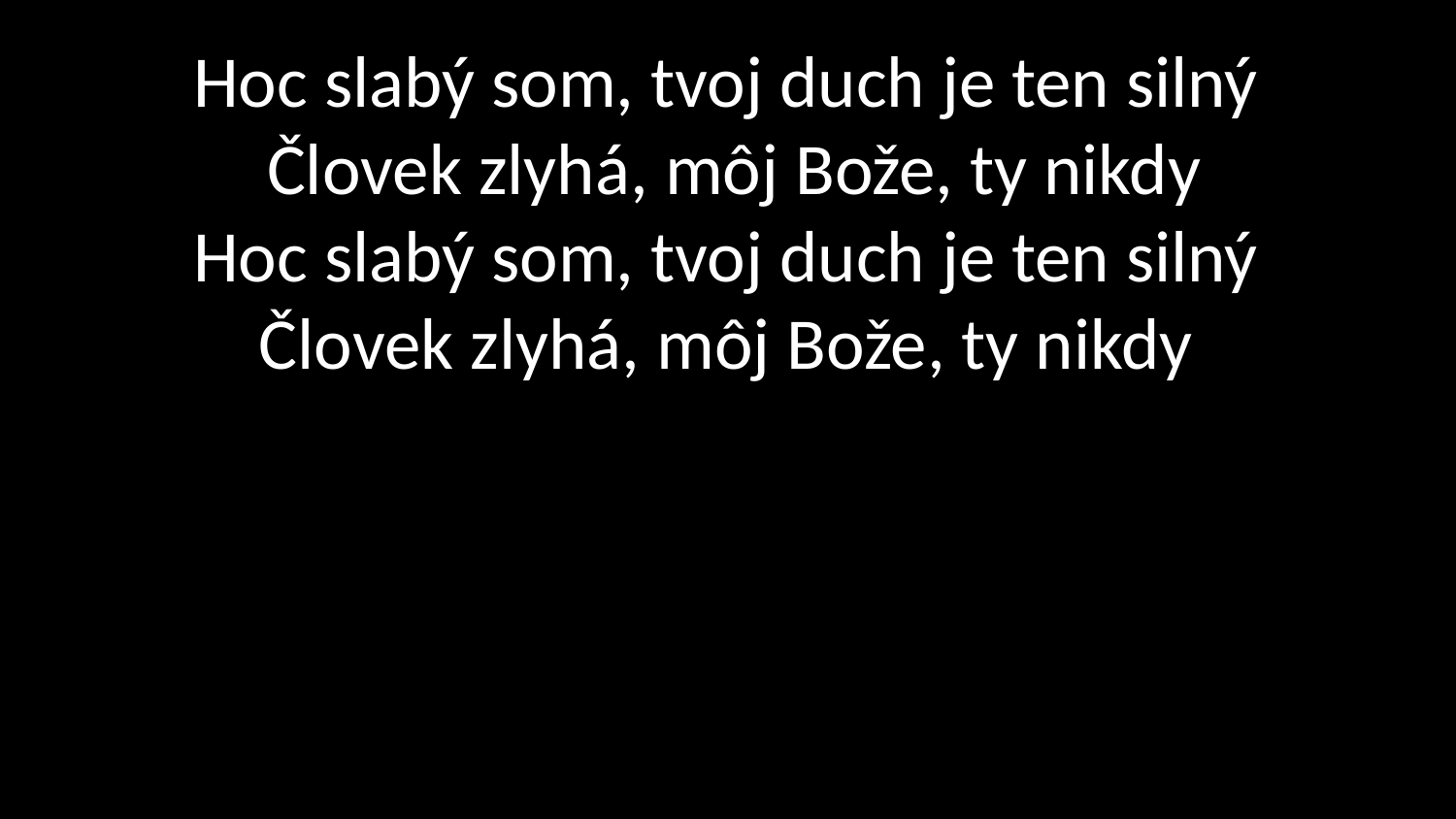

# Hoc slabý som, tvoj duch je ten silný  Človek zlyhá, môj Bože, ty nikdy Hoc slabý som, tvoj duch je ten silný Človek zlyhá, môj Bože, ty nikdy